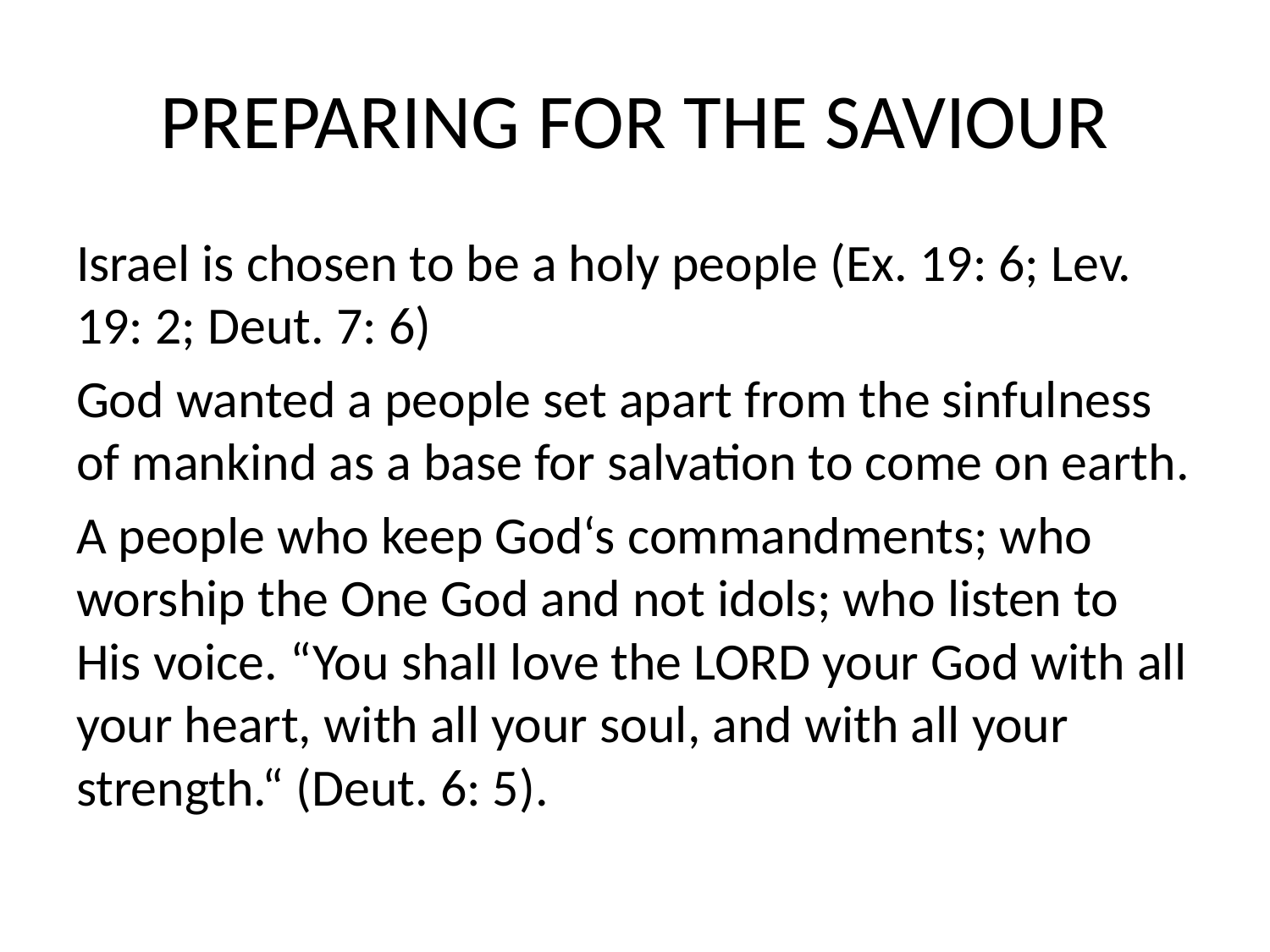

# PREPARING FOR THE SAVIOUR
Israel is chosen to be a holy people (Ex. 19: 6; Lev. 19: 2; Deut. 7: 6)
God wanted a people set apart from the sinfulness of mankind as a base for salvation to come on earth.
A people who keep God‘s commandments; who worship the One God and not idols; who listen to His voice. “You shall love the LORD your God with all your heart, with all your soul, and with all your strength.“ (Deut. 6: 5).